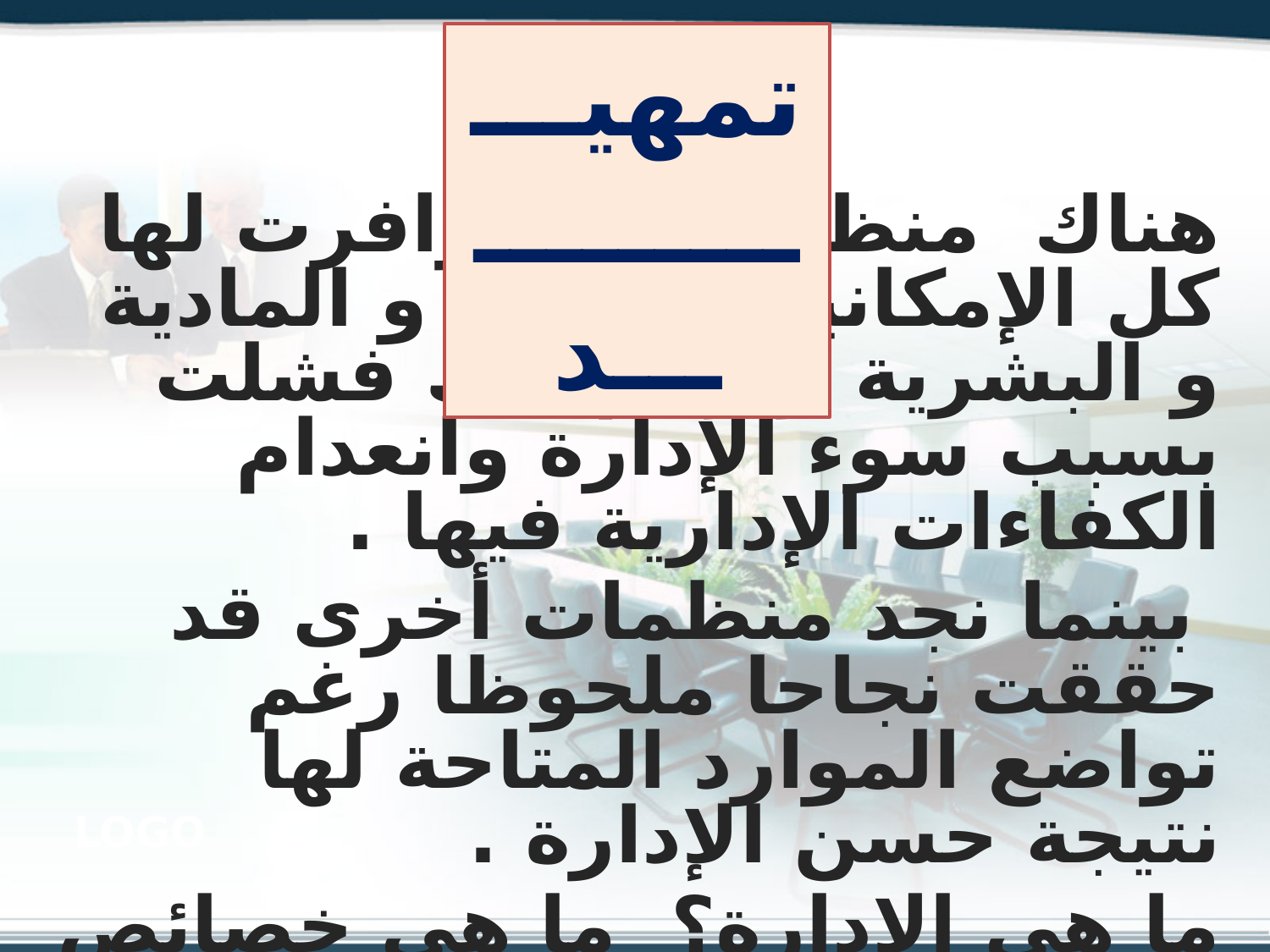

تمهيـــــــــــــــد
هناك  منظمات قد توافرت لها كل الإمكانيات الفنية و المادية و البشرية و رغم ذلك فشلت بسبب سوء الإدارة وانعدام الكفاءات الإدارية فيها .
 بينما نجد منظمات أخرى قد حققت نجاحا ملحوظا رغم تواضع الموارد المتاحة لها نتيجة حسن الإدارة .
ما هي الإدارة؟  ما هي خصائص الإدارة؟
ما هي وظائف الإدارة؟
من هو المدير؟ ما الفرق بين المدير والقائد؟ ما هي مواصفات ومهارات المدراء في المنظمة؟